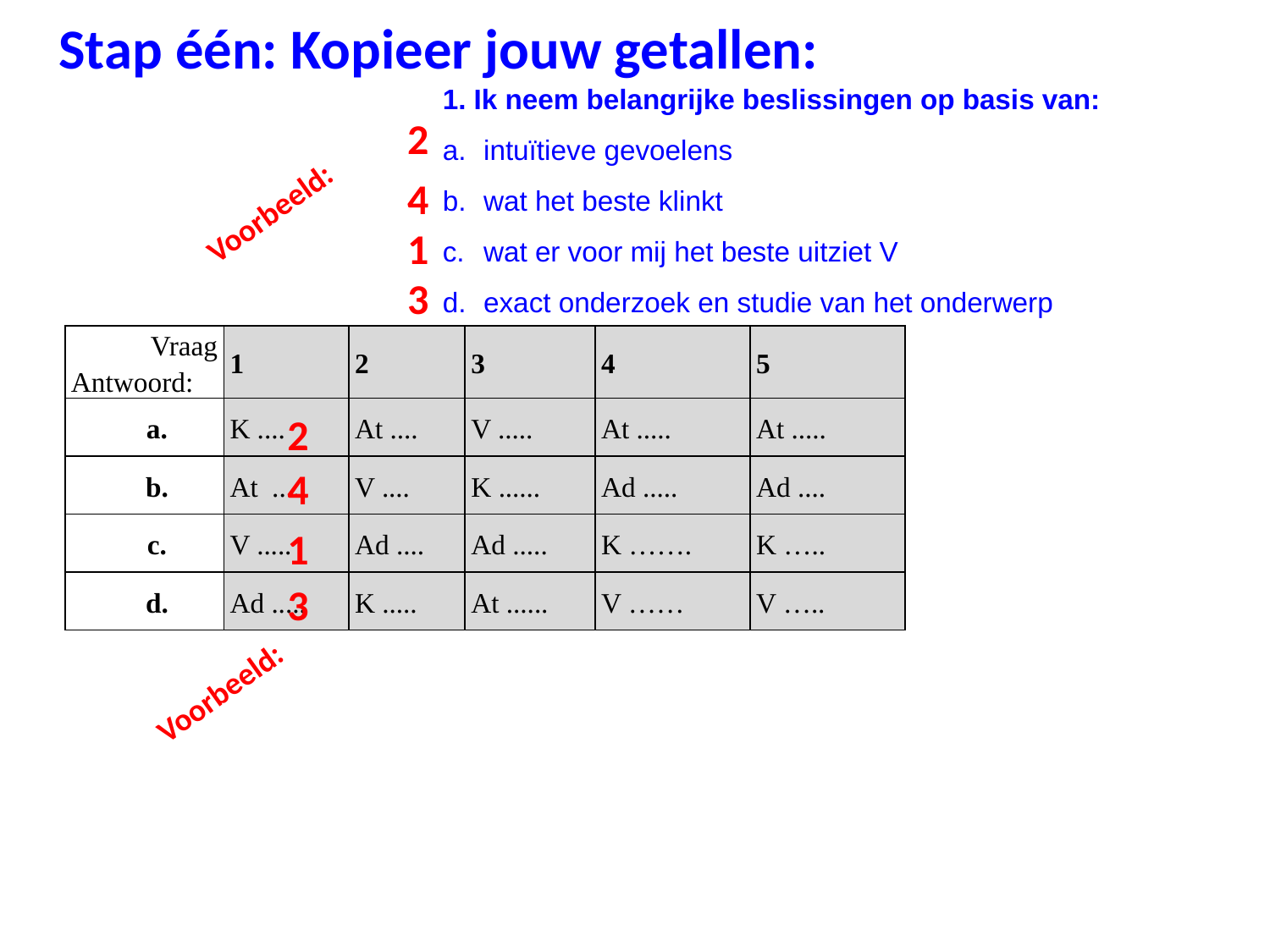

Stap één: Kopieer jouw getallen:
1. Ik neem belangrijke beslissingen op basis van:
  intuïtieve gevoelens
  wat het beste klinkt
  wat er voor mij het beste uitziet V
  exact onderzoek en studie van het onderwerp
2
4
Voorbeeld:
1
3
| Vraag Antwoord: | 1 | 2 | 3 | 4 | 5 |
| --- | --- | --- | --- | --- | --- |
| a. | K .... | At .... | V ..... | At ..... | At ..... |
| b. | At .... | V .... | K ...... | Ad ..... | Ad .... |
| c. | V ..... | Ad .... | Ad ..... | K ……. | K ….. |
| d. | Ad ..... | K ..... | At ...... | V …… | V ….. |
2
4
1
3
Voorbeeld: